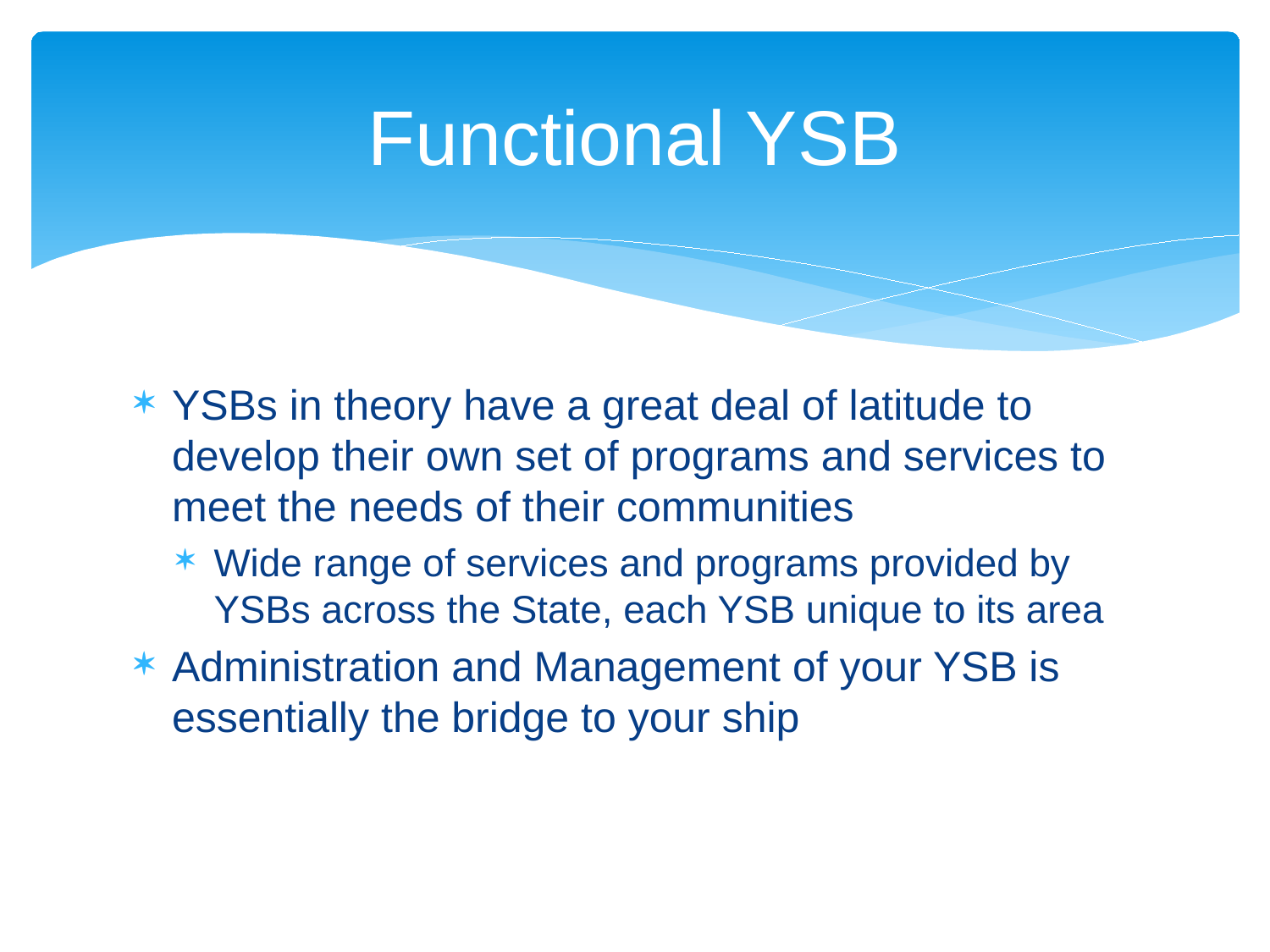

# Functional YSB
YSBs in theory have a great deal of latitude to develop their own set of programs and services to meet the needs of their communities
Wide range of services and programs provided by YSBs across the State, each YSB unique to its area
Administration and Management of your YSB is essentially the bridge to your ship